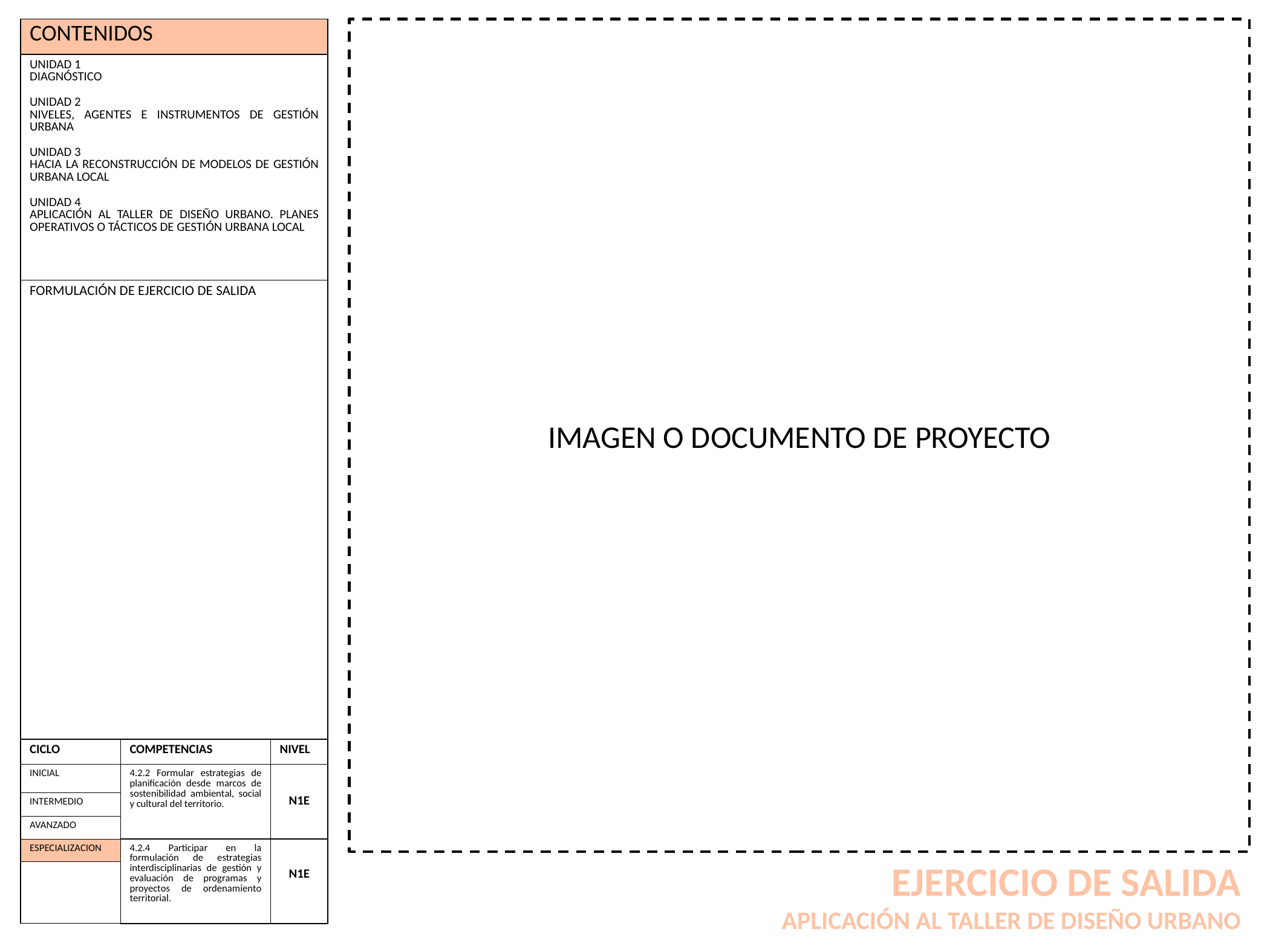

| CONTENIDOS |  |  |
| --- | --- | --- |
| UNIDAD 1 DIAGNÓSTICO UNIDAD 2 NIVELES, AGENTES E INSTRUMENTOS DE GESTIÓN URBANA UNIDAD 3 HACIA LA RECONSTRUCCIÓN DE MODELOS DE GESTIÓN URBANA LOCAL UNIDAD 4 APLICACIÓN AL TALLER DE DISEÑO URBANO. PLANES OPERATIVOS O TÁCTICOS DE GESTIÓN URBANA LOCAL |  |  |
| FORMULACIÓN DE EJERCICIO DE SALIDA |  |  |
| CICLO | COMPETENCIAS | NIVEL |
| INICIAL | 4.2.2 Formular estrategias de planificación desde marcos de sostenibilidad ambiental, social y cultural del territorio. | N1E |
| INTERMEDIO |  |  |
| AVANZADO |  |  |
| ESPECIALIZACION | 4.2.4 Participar en la formulación de estrategias interdisciplinarias de gestión y evaluación de programas y proyectos de ordenamiento territorial. | N1E |
|  |  |  |
IMAGEN O DOCUMENTO DE PROYECTO
EJERCICIO DE SALIDA
APLICACIÓN AL TALLER DE DISEÑO URBANO